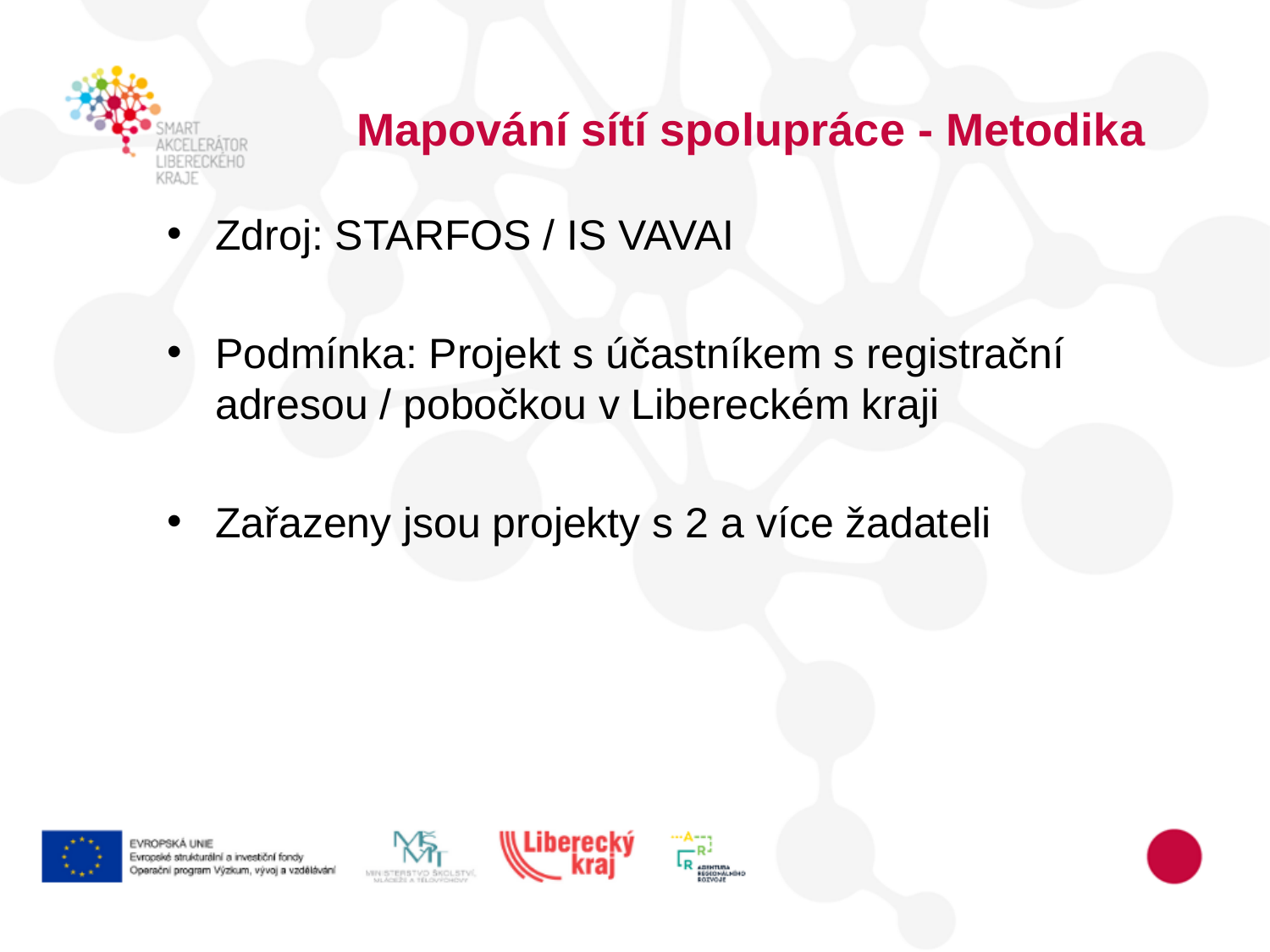

# Mapování sítí spolupráce - Metodika
Zdroj: STARFOS / IS VAVAI

Podmínka: Projekt s účastníkem s registrační adresou / pobočkou v Libereckém kraji

Zařazeny jsou projekty s 2 a více žadateli